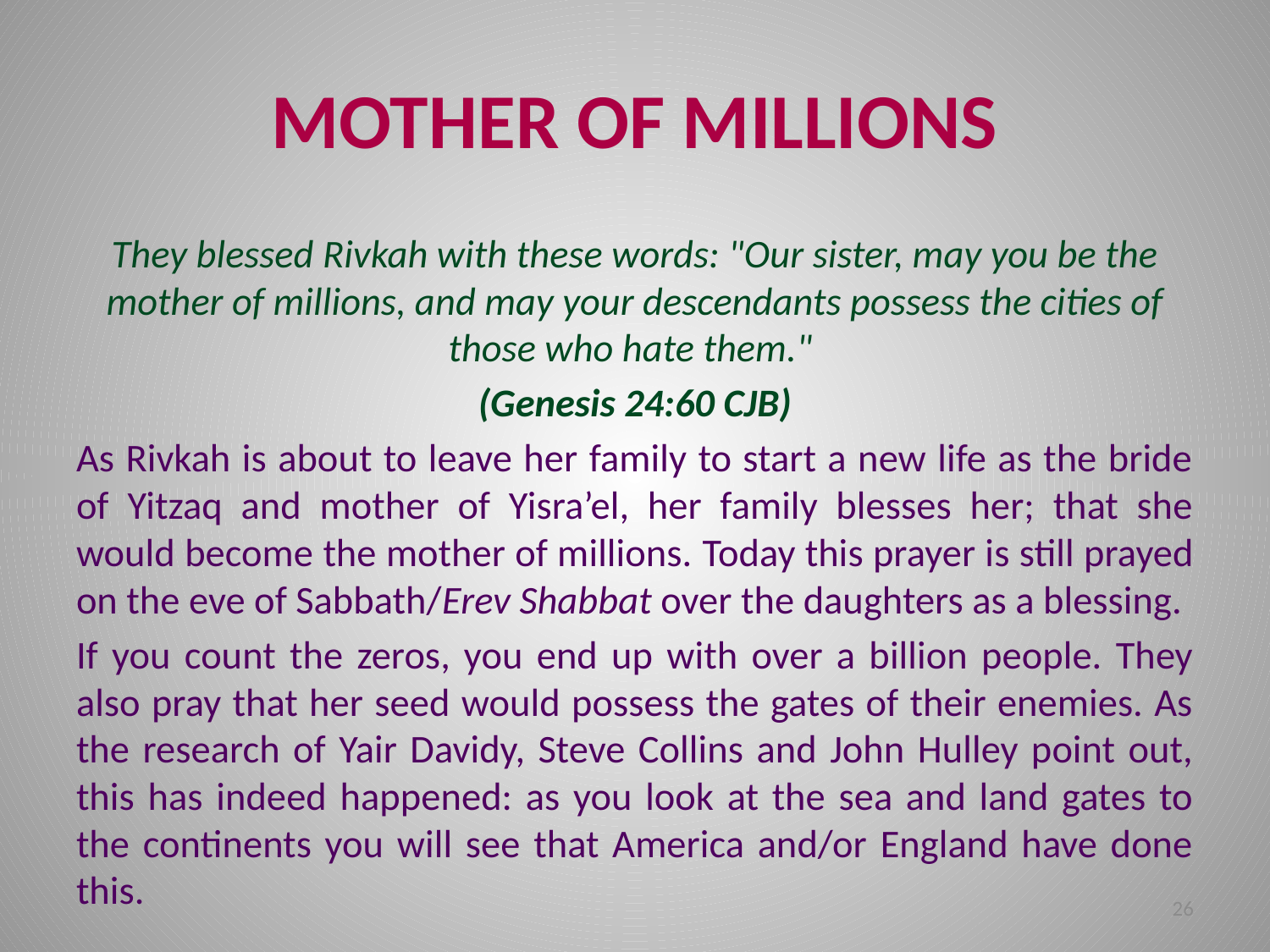

# MOTHER OF MILLIONS
They blessed Rivkah with these words: "Our sister, may you be the mother of millions, and may your descendants possess the cities of those who hate them."
(Genesis 24:60 CJB)
As Rivkah is about to leave her family to start a new life as the bride of Yitzaq and mother of Yisra’el, her family blesses her; that she would become the mother of millions. Today this prayer is still prayed on the eve of Sabbath/Erev Shabbat over the daughters as a blessing.
If you count the zeros, you end up with over a billion people. They also pray that her seed would possess the gates of their enemies. As the research of Yair Davidy, Steve Collins and John Hulley point out, this has indeed happened: as you look at the sea and land gates to the continents you will see that America and/or England have done this.

26